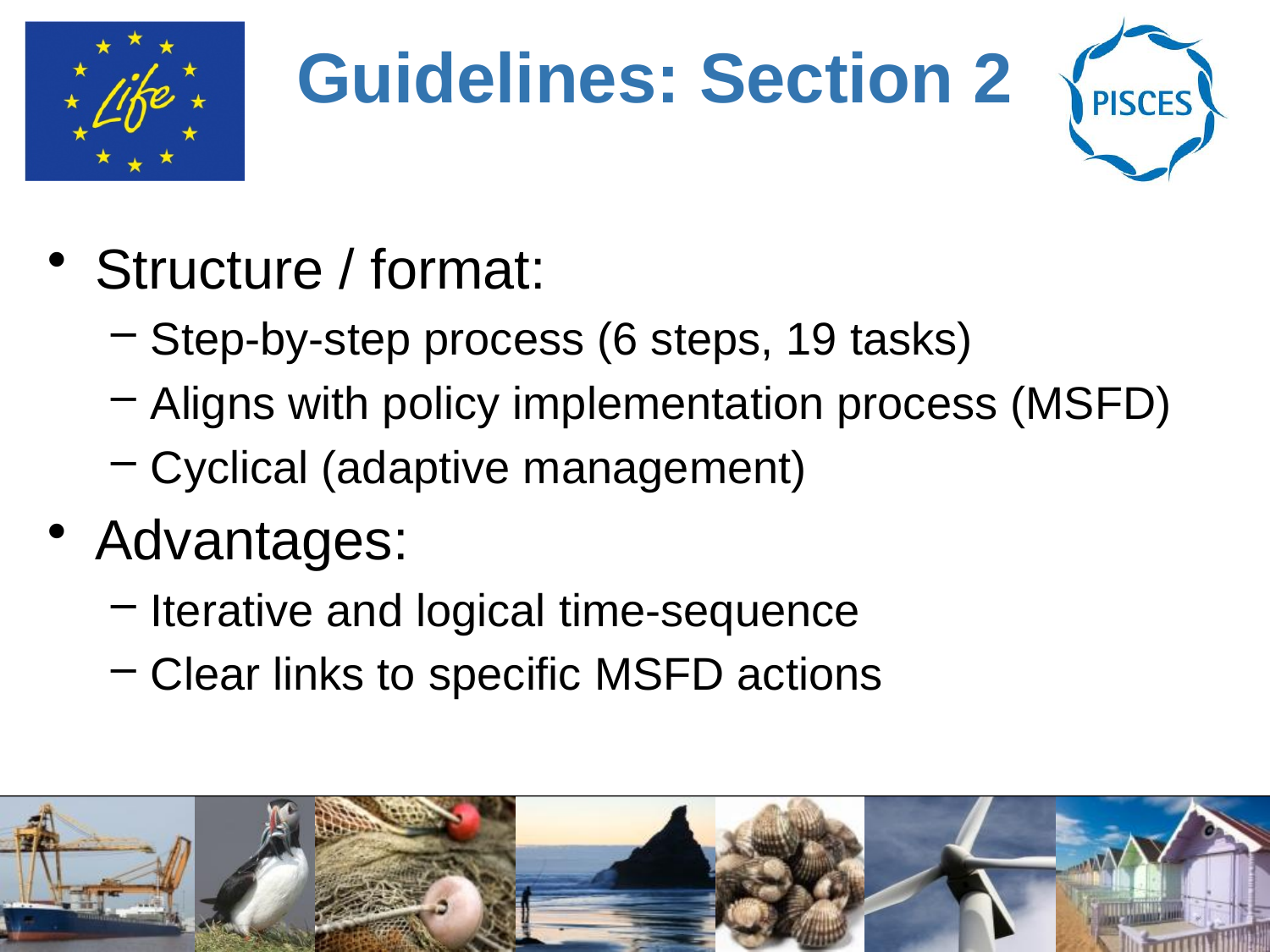

Guidelines: Section 2
Structure / format:
Step-by-step process (6 steps, 19 tasks)
Aligns with policy implementation process (MSFD)
Cyclical (adaptive management)
Advantages:
Iterative and logical time-sequence
Clear links to specific MSFD actions